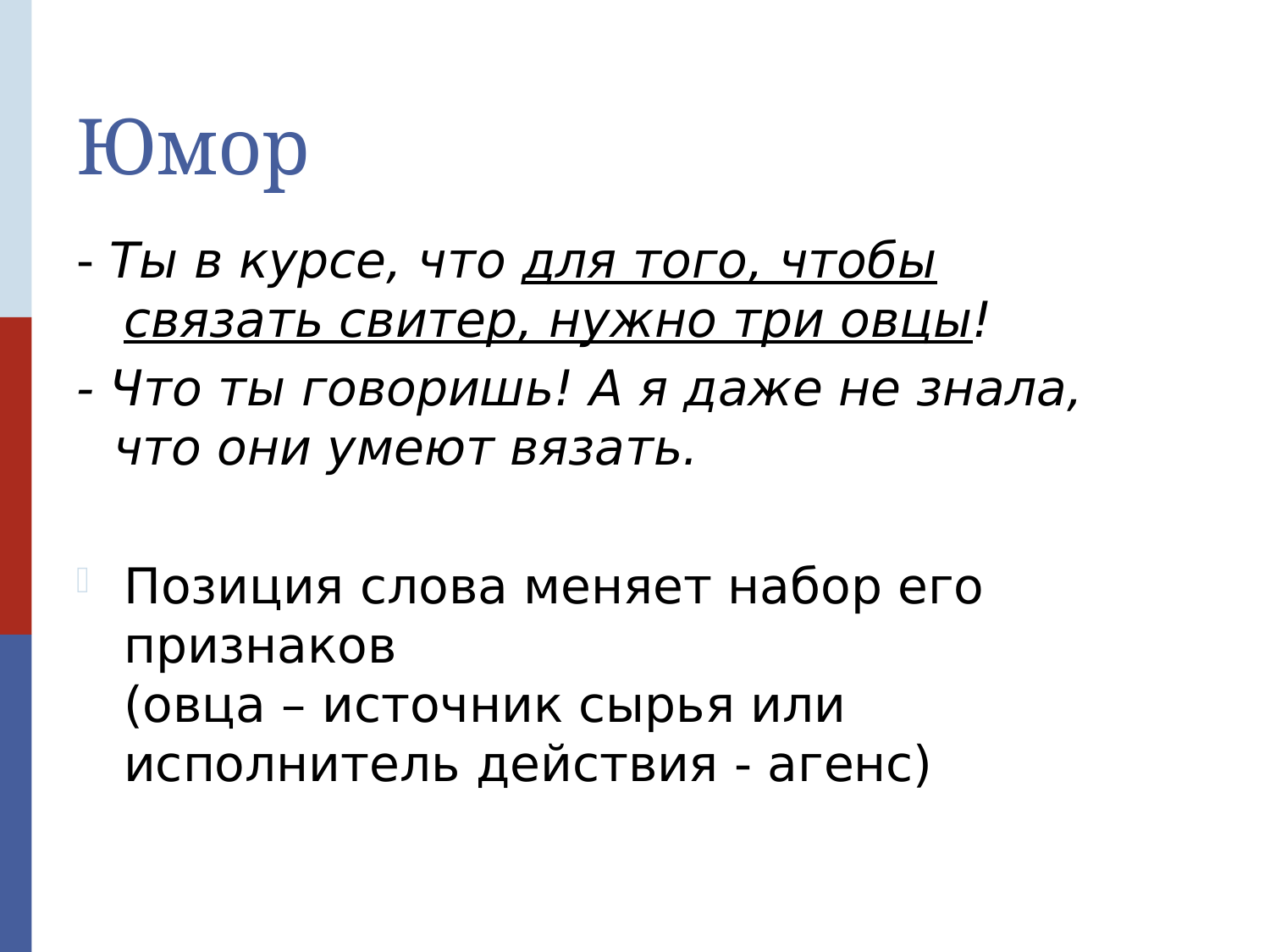

# Юмор
- Ты в курсе, что для того, чтобы связать свитер, нужно три овцы!
- Что ты говоришь! А я даже не знала, что они умеют вязать.

Позиция слова меняет набор его признаков
(овца – источник сырья или исполнитель действия - агенс)